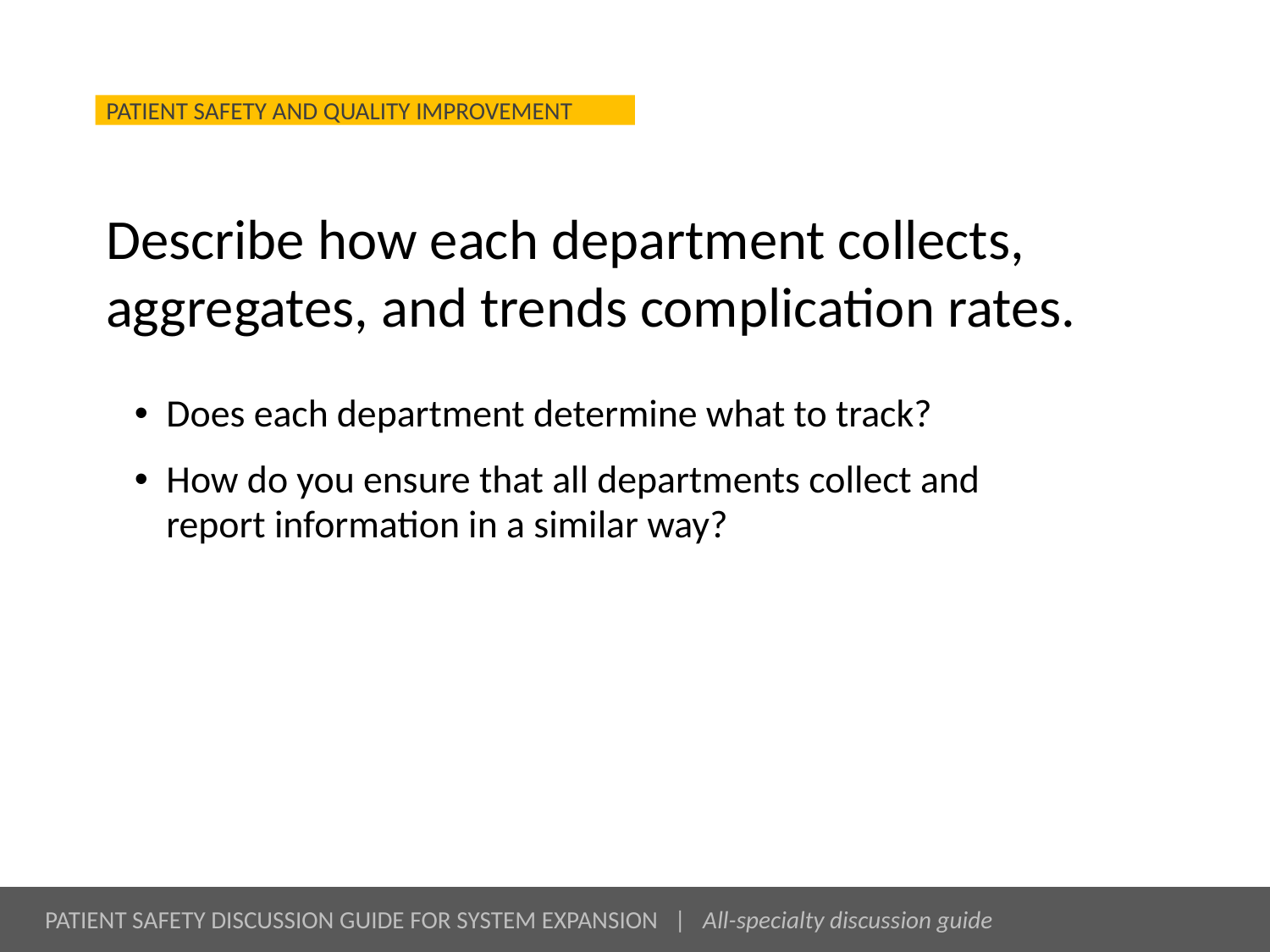

# Describe how each department collects, aggregates, and trends complication rates.
Does each department determine what to track?
How do you ensure that all departments collect and report information in a similar way?